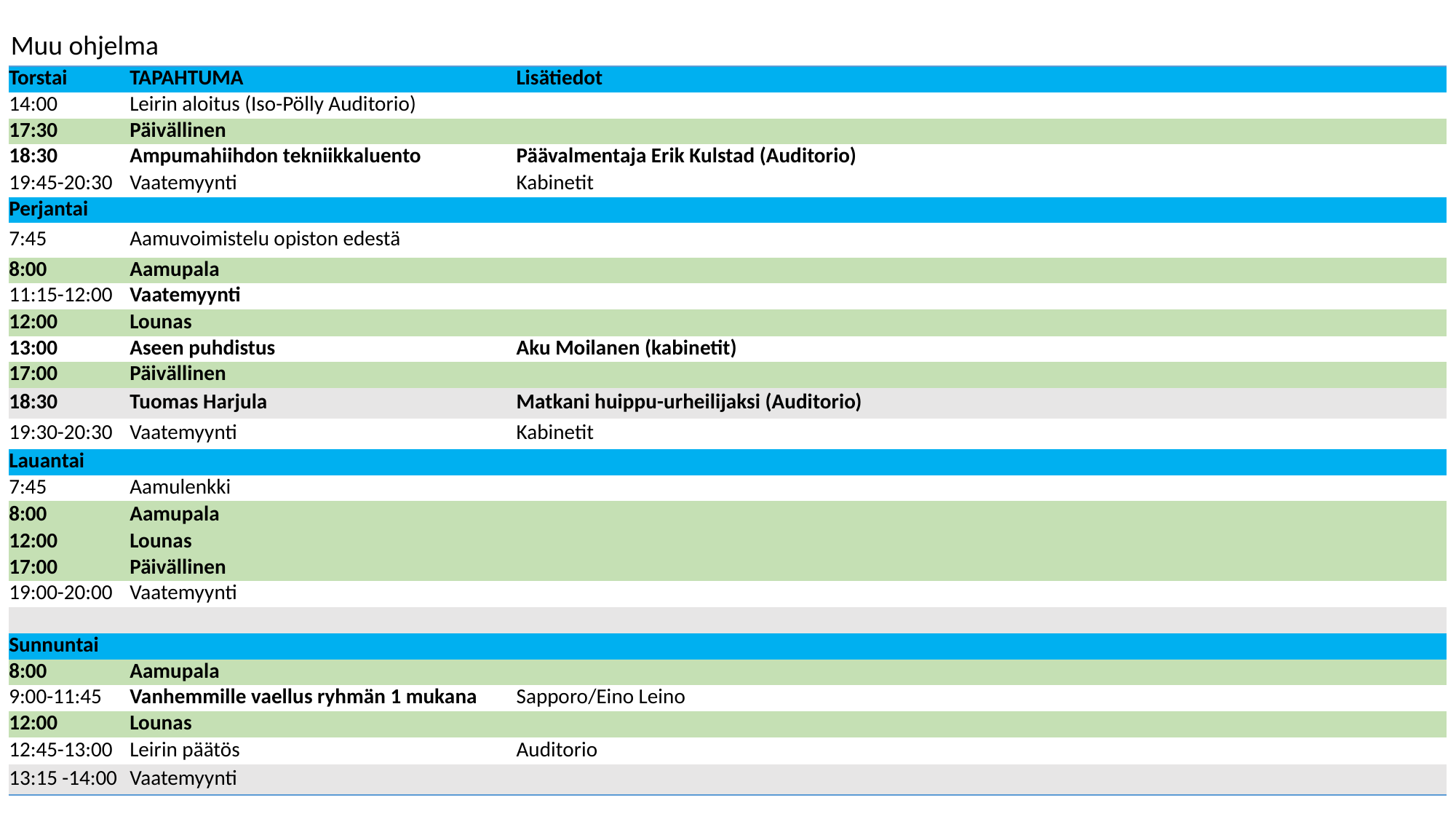

Muu ohjelma
| Torstai | TAPAHTUMA | Lisätiedot |
| --- | --- | --- |
| 14:00 | Leirin aloitus (Iso-Pölly Auditorio) |  |
| 17:30 | Päivällinen |  |
| 18:30 | Ampumahiihdon tekniikkaluento | Päävalmentaja Erik Kulstad (Auditorio) |
| 19:45-20:30 | Vaatemyynti | Kabinetit |
| Perjantai |  |  |
| 7:45 | Aamuvoimistelu opiston edestä |  |
| 8:00 | Aamupala |  |
| 11:15-12:00 | Vaatemyynti |  |
| 12:00 | Lounas |  |
| 13:00 | Aseen puhdistus | Aku Moilanen (kabinetit) |
| 17:00 | Päivällinen |  |
| 18:30 | Tuomas Harjula | Matkani huippu-urheilijaksi (Auditorio) |
| 19:30-20:30 | Vaatemyynti | Kabinetit |
| Lauantai |  |  |
| 7:45 | Aamulenkki |  |
| 8:00 | Aamupala |  |
| 12:00 | Lounas |  |
| 17:00 | Päivällinen |  |
| 19:00-20:00 | Vaatemyynti |  |
|  |  |  |
| Sunnuntai |  |  |
| 8:00 | Aamupala |  |
| 9:00-11:45 | Vanhemmille vaellus ryhmän 1 mukana | Sapporo/Eino Leino |
| 12:00 | Lounas |  |
| 12:45-13:00 | Leirin päätös | Auditorio |
| 13:15 -14:00 | Vaatemyynti |  |